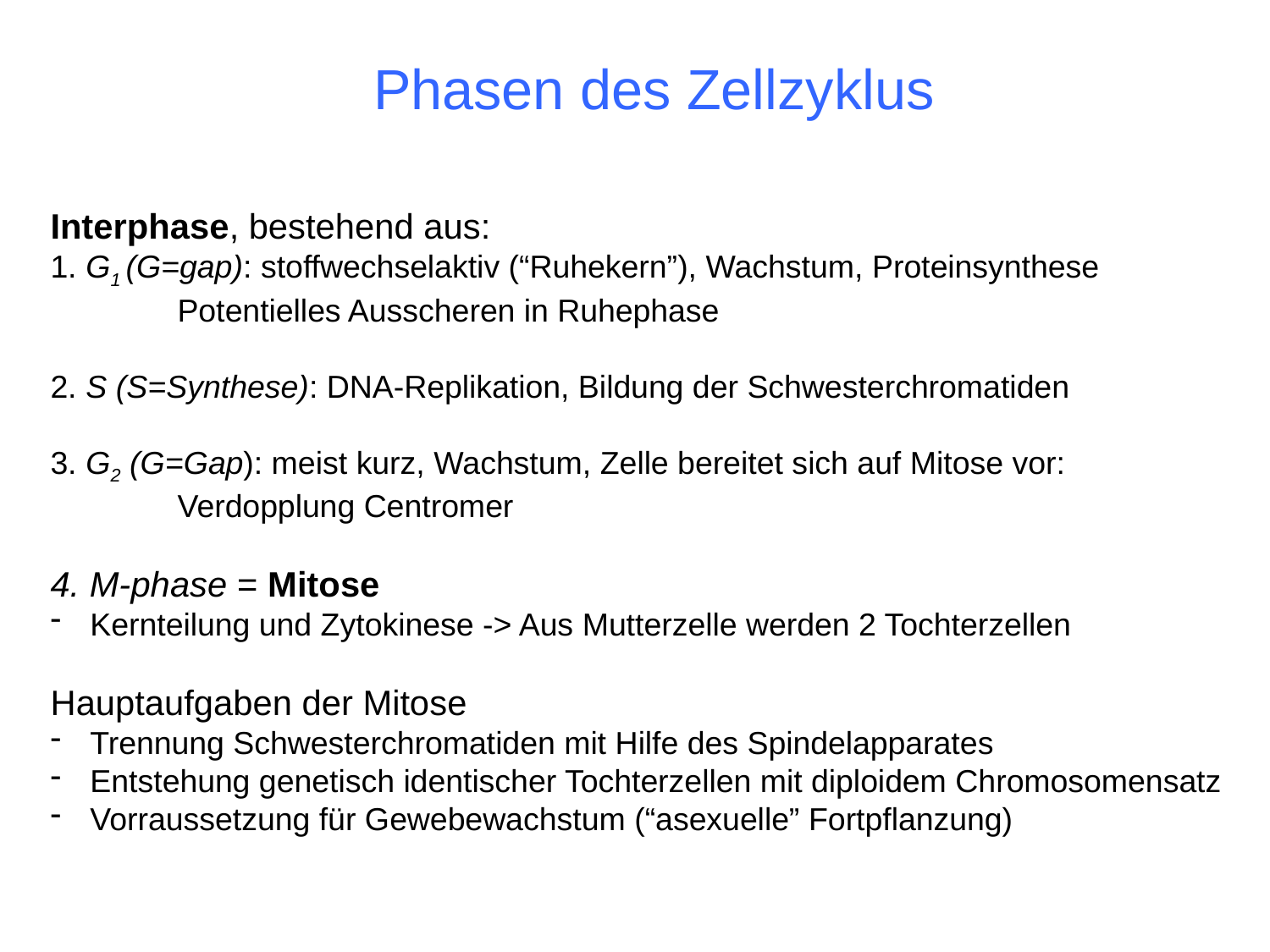

Phasen des Zellzyklus

Interphase, bestehend aus:
1. G1 (G=gap): stoffwechselaktiv (“Ruhekern”), Wachstum, Proteinsynthese
	Potentielles Ausscheren in Ruhephase

2. S (S=Synthese): DNA-Replikation, Bildung der Schwesterchromatiden

3. G2 (G=Gap): meist kurz, Wachstum, Zelle bereitet sich auf Mitose vor:
	Verdopplung Centromer

4. M-phase = Mitose
Kernteilung und Zytokinese -> Aus Mutterzelle werden 2 Tochterzellen

Hauptaufgaben der Mitose
Trennung Schwesterchromatiden mit Hilfe des Spindelapparates
Entstehung genetisch identischer Tochterzellen mit diploidem Chromosomensatz
Vorraussetzung für Gewebewachstum (“asexuelle” Fortpflanzung)